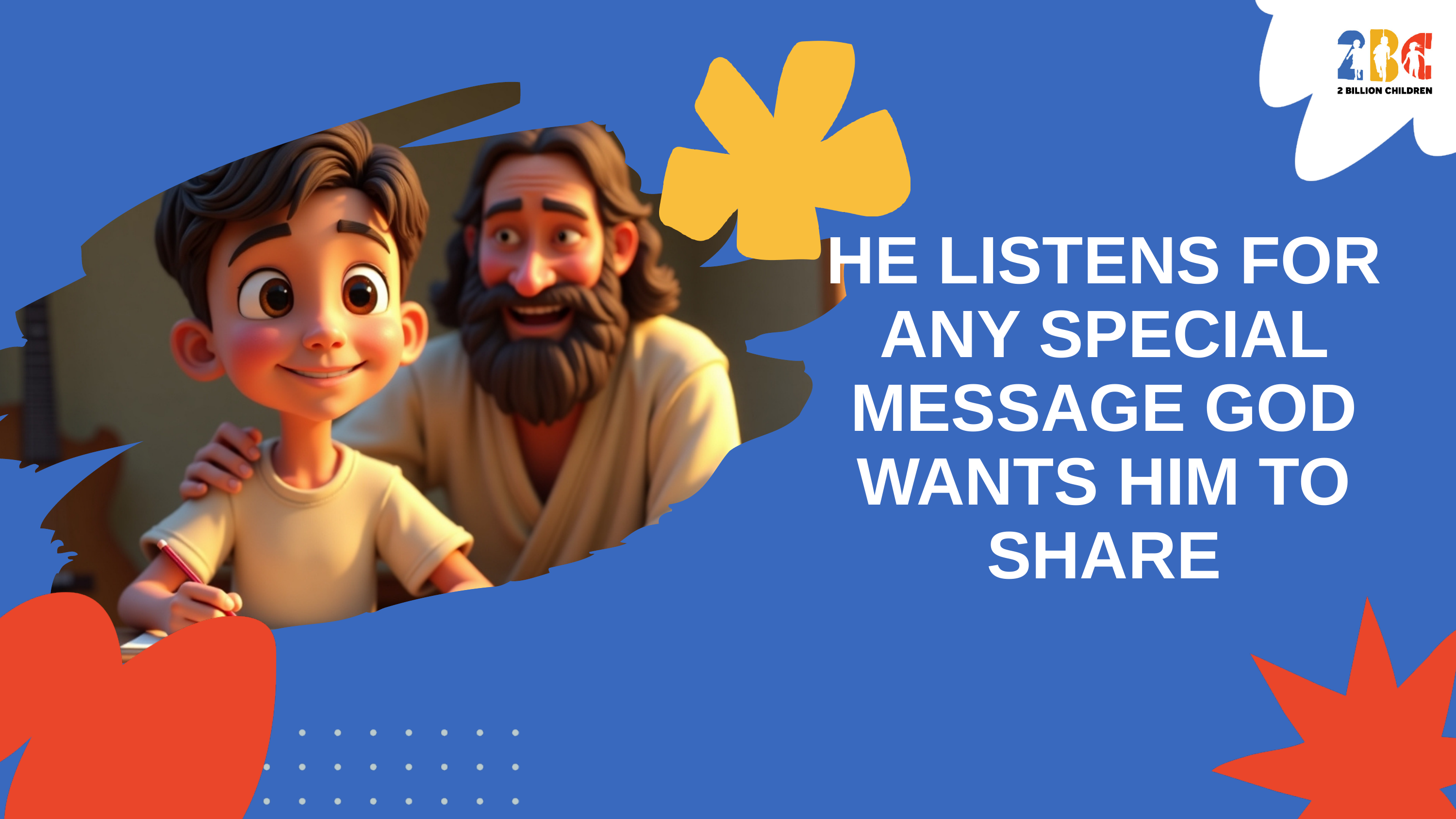

HE LISTENS FOR ANY SPECIAL MESSAGE GOD WANTS HIM TO SHARE